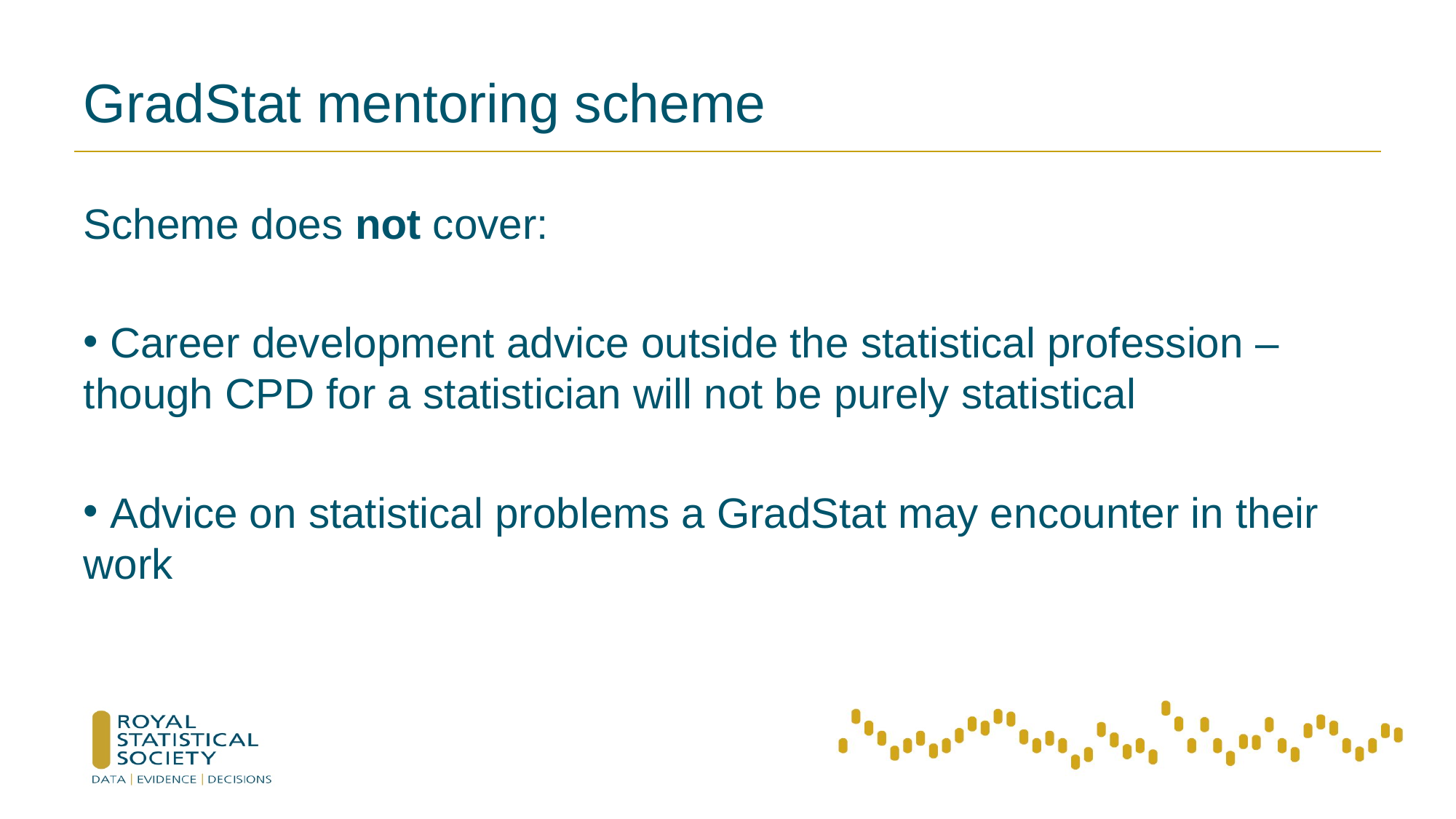

GradStat mentoring scheme
Scheme does not cover:

 Career development advice outside the statistical profession – though CPD for a statistician will not be purely statistical

 Advice on statistical problems a GradStat may encounter in their work